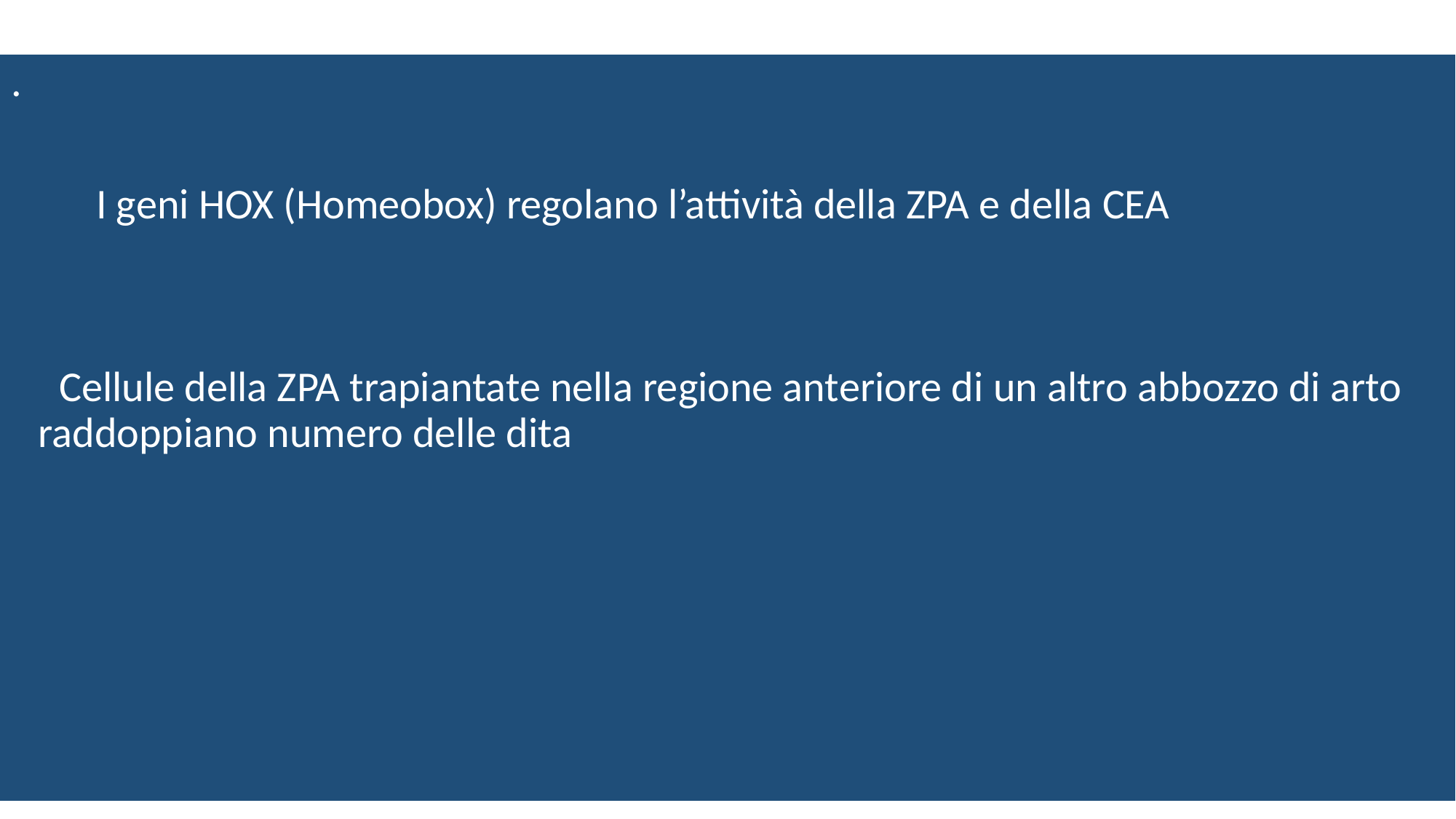

#
.

	      I geni HOX (Homeobox) regolano l’attività della ZPA e della CEA

     Cellule della ZPA trapiantate nella regione anteriore di un altro abbozzo di arto raddoppiano numero delle dita